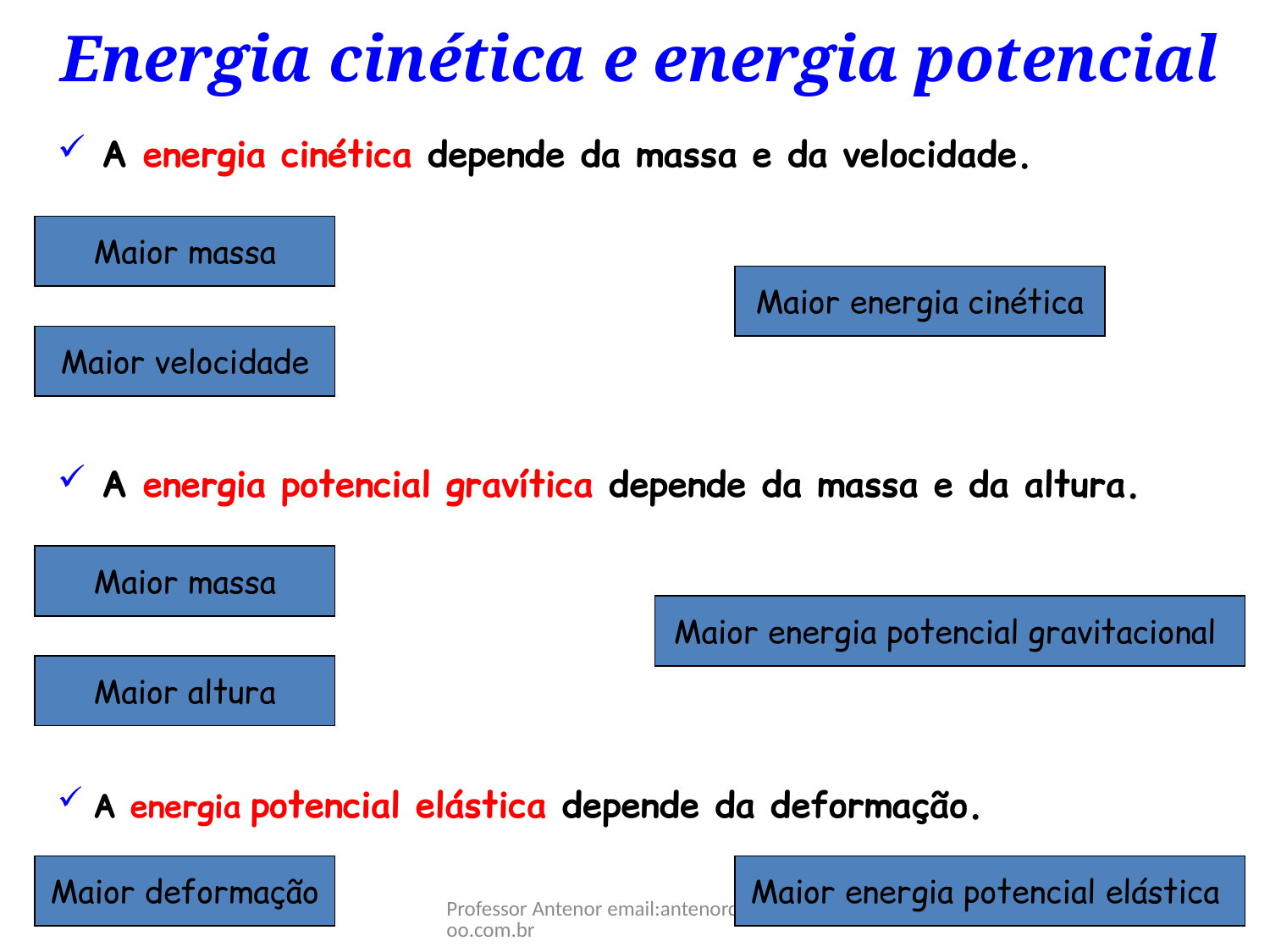

Energia cinética e energia potencial
 A energia cinética depende da massa e da velocidade.
Maior massa
Maior energia cinética

Maior velocidade
 A energia potencial gravítica depende da massa e da altura.
Maior massa
Maior energia potencial gravitacional

Maior altura
 A energia potencial elástica depende da deformação.
Maior deformação
Maior energia potencial elástica

Professor Antenor email:antenordfte@yahoo.com.br